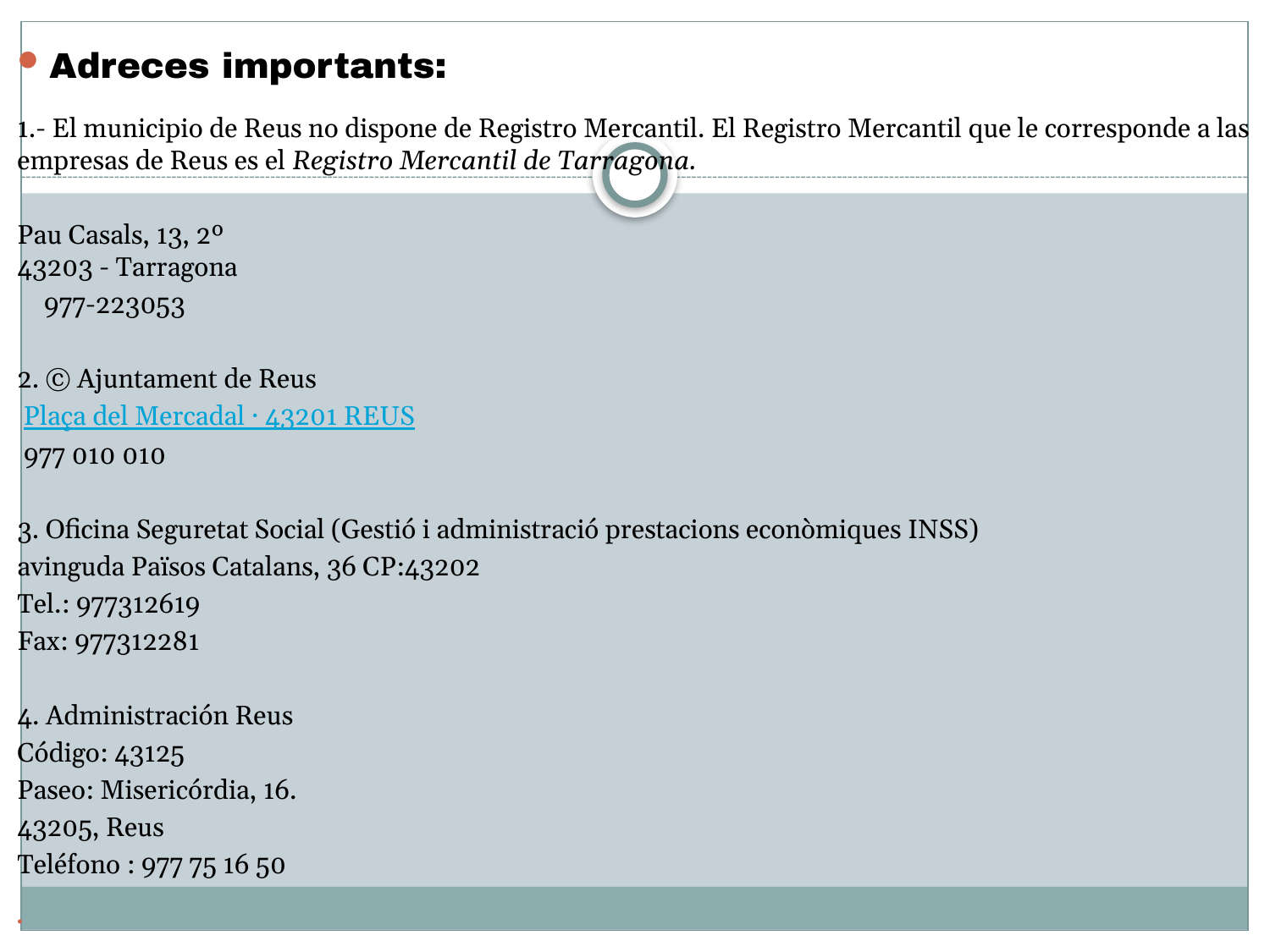

Adreces importants:

1.- El municipio de Reus no dispone de Registro Mercantil. El Registro Mercantil que le corresponde a las empresas de Reus es el Registro Mercantil de Tarragona.

Pau Casals, 13, 2º
43203 - Tarragona
 	977-223053

2. © Ajuntament de Reus
 Plaça del Mercadal · 43201 REUS
 977 010 010

3. Oficina Seguretat Social (Gestió i administració prestacions econòmiques INSS)
avinguda Països Catalans, 36 CP:43202
Tel.: 977312619
Fax: 977312281

4. Administración Reus
Código: 43125
Paseo: Misericórdia, 16.
43205, Reus
Teléfono : 977 75 16 50